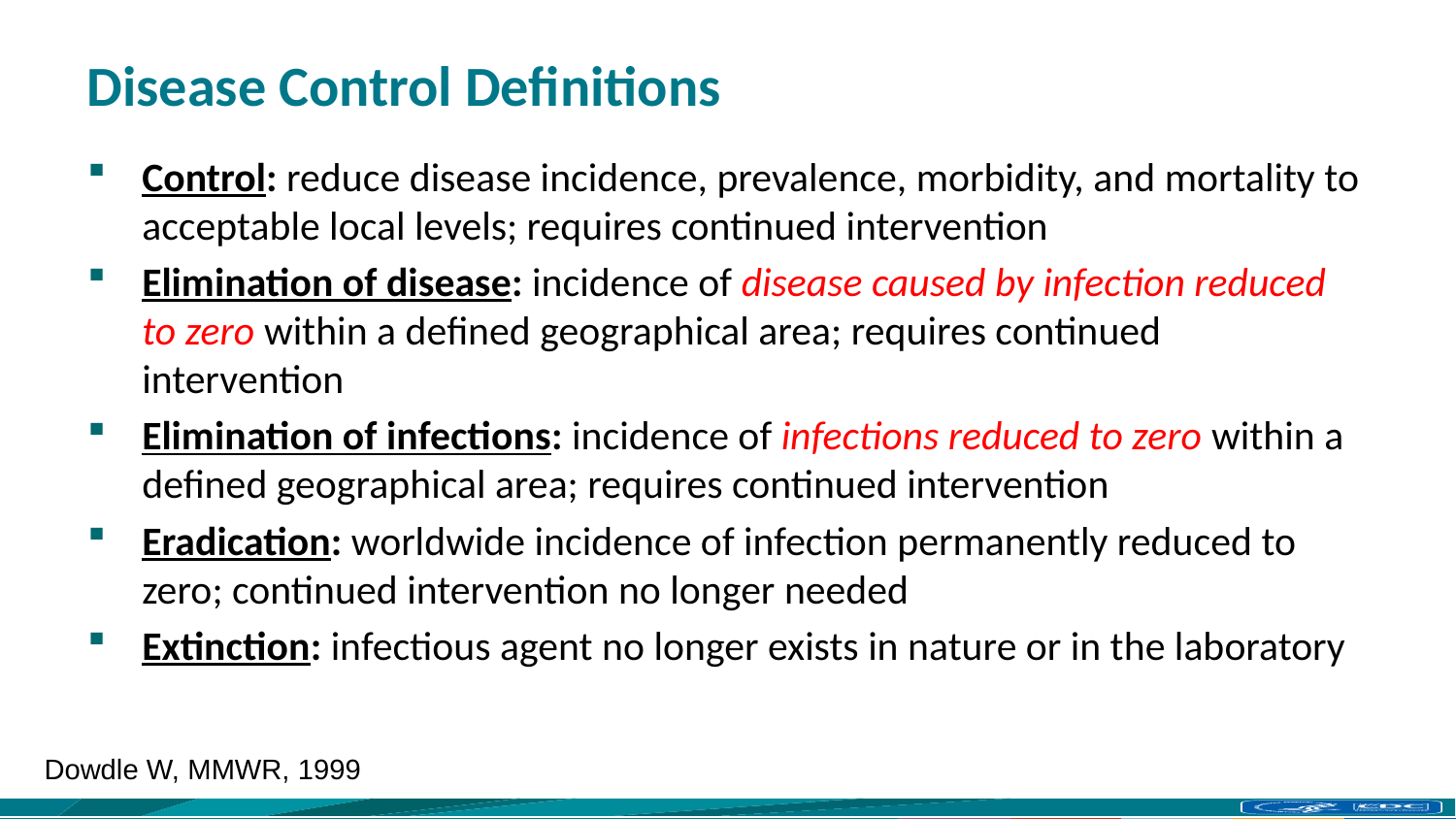

# Disease Control Definitions
Control: reduce disease incidence, prevalence, morbidity, and mortality to acceptable local levels; requires continued intervention
Elimination of disease: incidence of disease caused by infection reduced to zero within a defined geographical area; requires continued intervention
Elimination of infections: incidence of infections reduced to zero within a defined geographical area; requires continued intervention
Eradication: worldwide incidence of infection permanently reduced to zero; continued intervention no longer needed
Extinction: infectious agent no longer exists in nature or in the laboratory

Dowdle W, MMWR, 1999